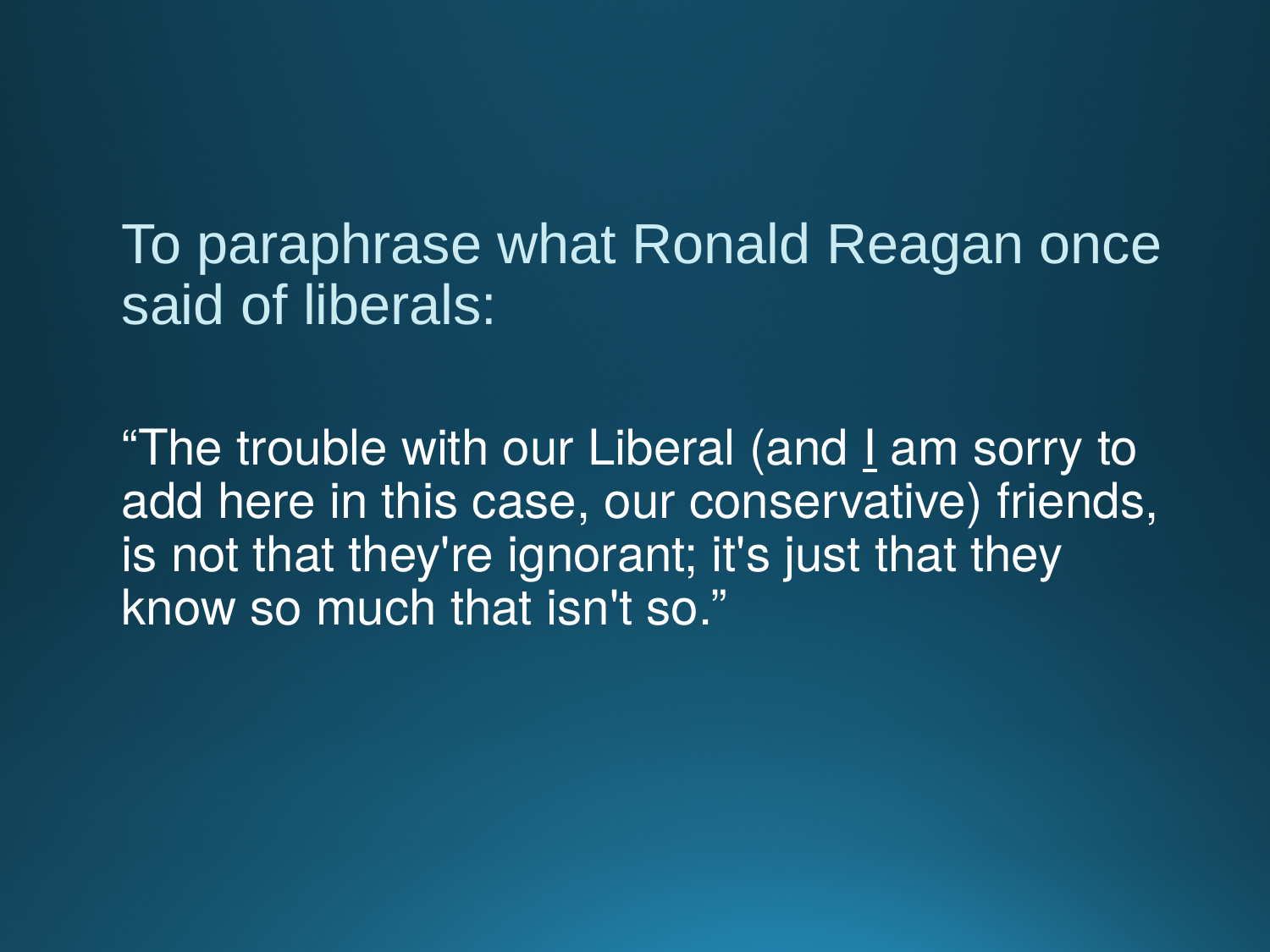

To paraphrase what Ronald Reagan once said of liberals:

“The trouble with our Liberal (and I am sorry to add here in this case, our conservative) friends, is not that they're ignorant; it's just that they know so much that isn't so.”